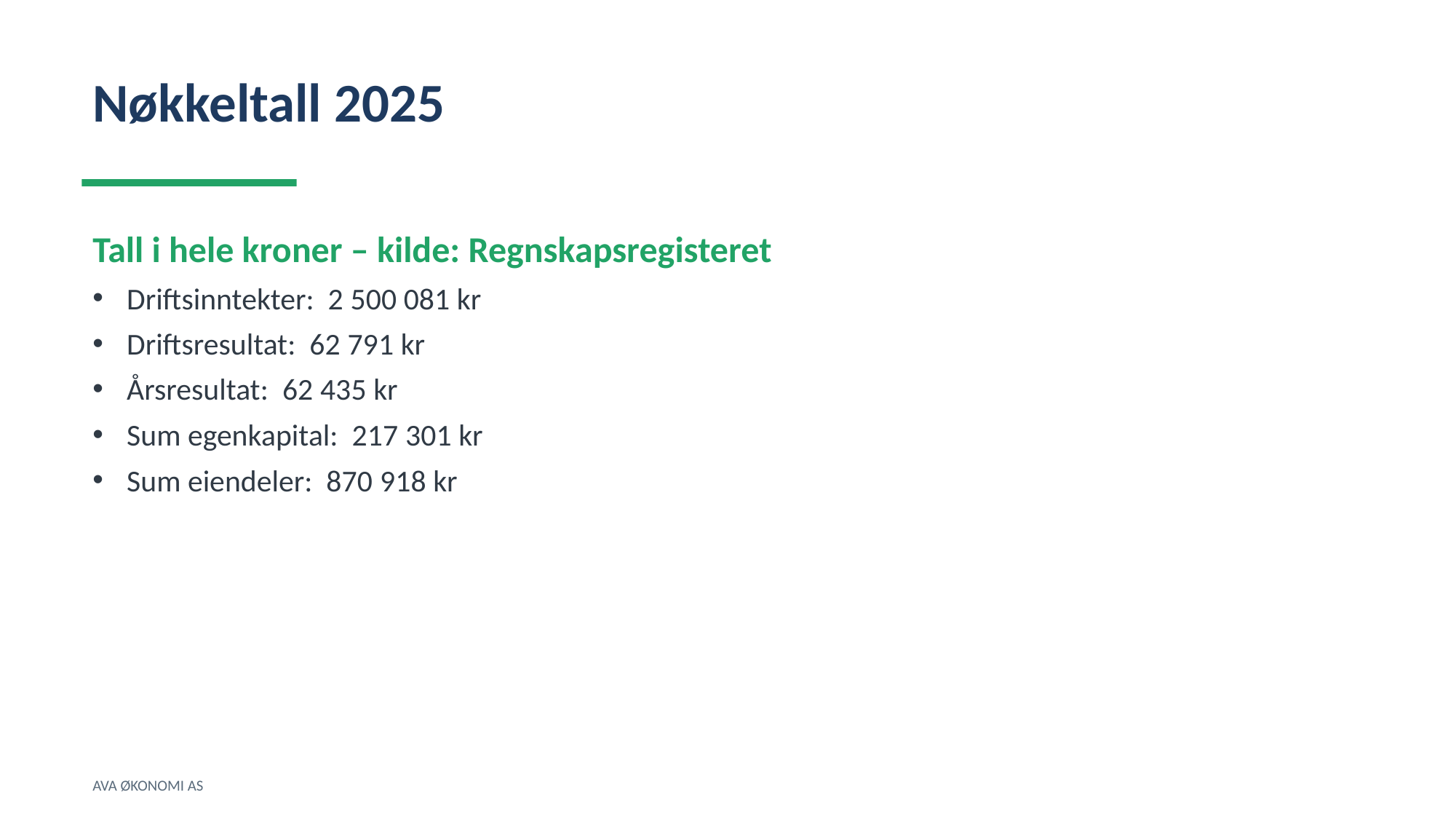

Nøkkeltall 2025

Tall i hele kroner – kilde: Regnskapsregisteret
Driftsinntekter:  2 500 081 kr
Driftsresultat:  62 791 kr
Årsresultat:  62 435 kr
Sum egenkapital:  217 301 kr
Sum eiendeler:  870 918 kr
AVA ØKONOMI AS